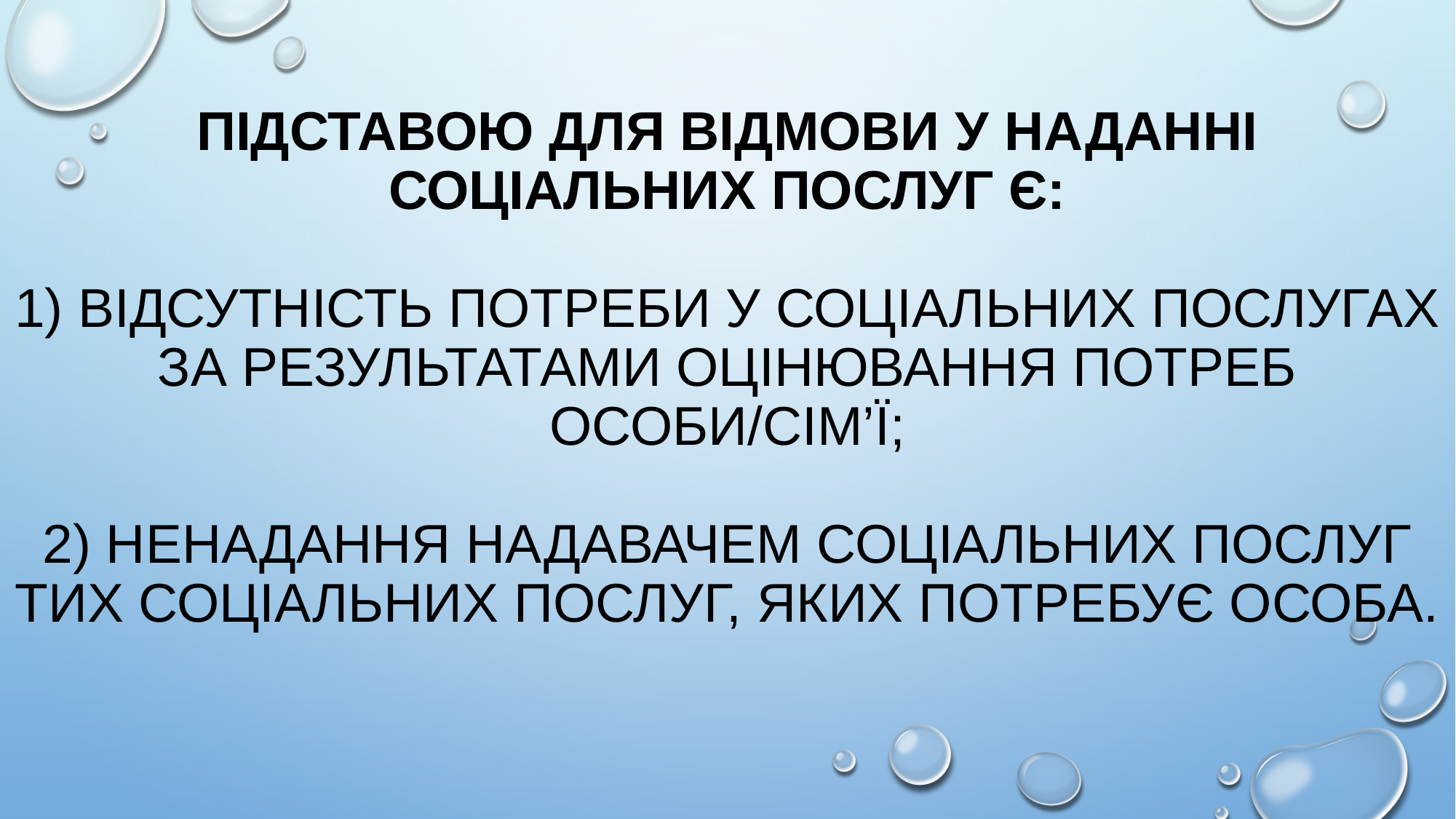

# Підставою для відмови у наданні соціальних послуг є: 1) відсутність потреби у соціальних послугах за результатами оцінювання потреб особи/сім’ї; 2) ненадання надавачем соціальних послуг тих соціальних послуг, яких потребує особа.